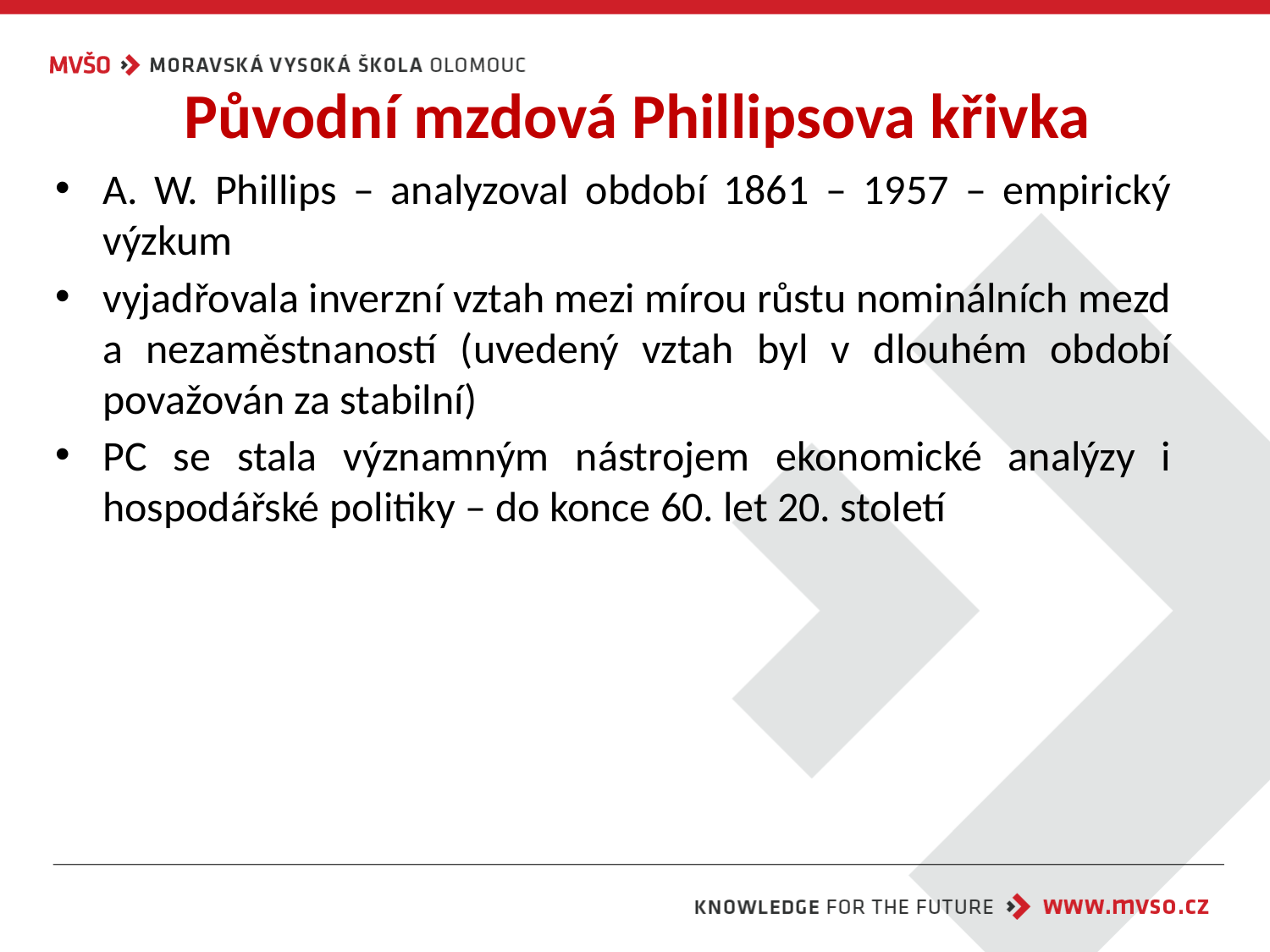

# Původní mzdová Phillipsova křivka
A. W. Phillips – analyzoval období 1861 – 1957 – empirický výzkum
vyjadřovala inverzní vztah mezi mírou růstu nominálních mezd a nezaměstnaností (uvedený vztah byl v dlouhém období považován za stabilní)
PC se stala významným nástrojem ekonomické analýzy i hospodářské politiky – do konce 60. let 20. století